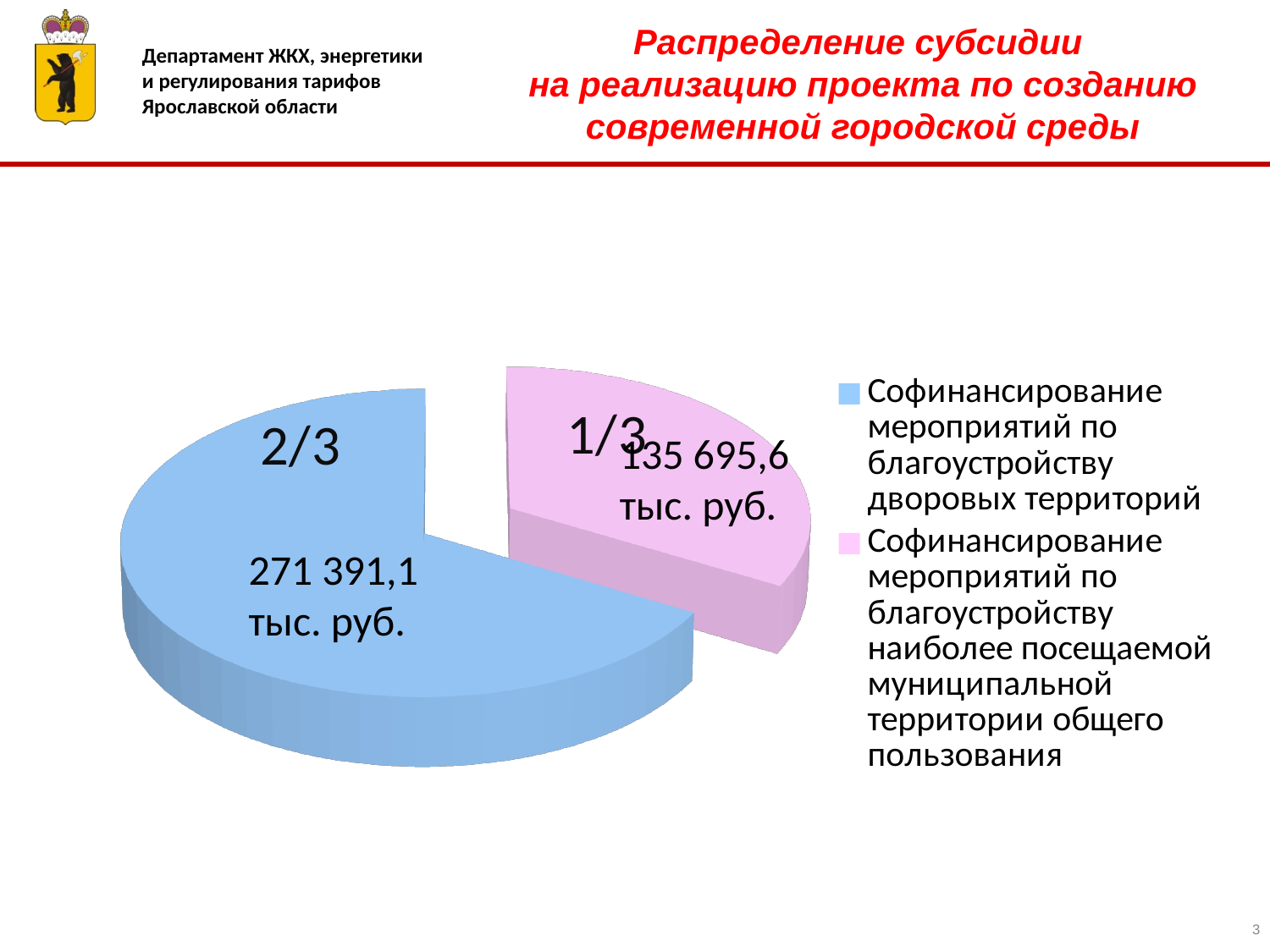

Распределение субсидии
на реализацию проекта по созданию
современной городской среды

[unsupported chart]

135 695,6
тыс. руб.
271 391,1
тыс. руб.
3